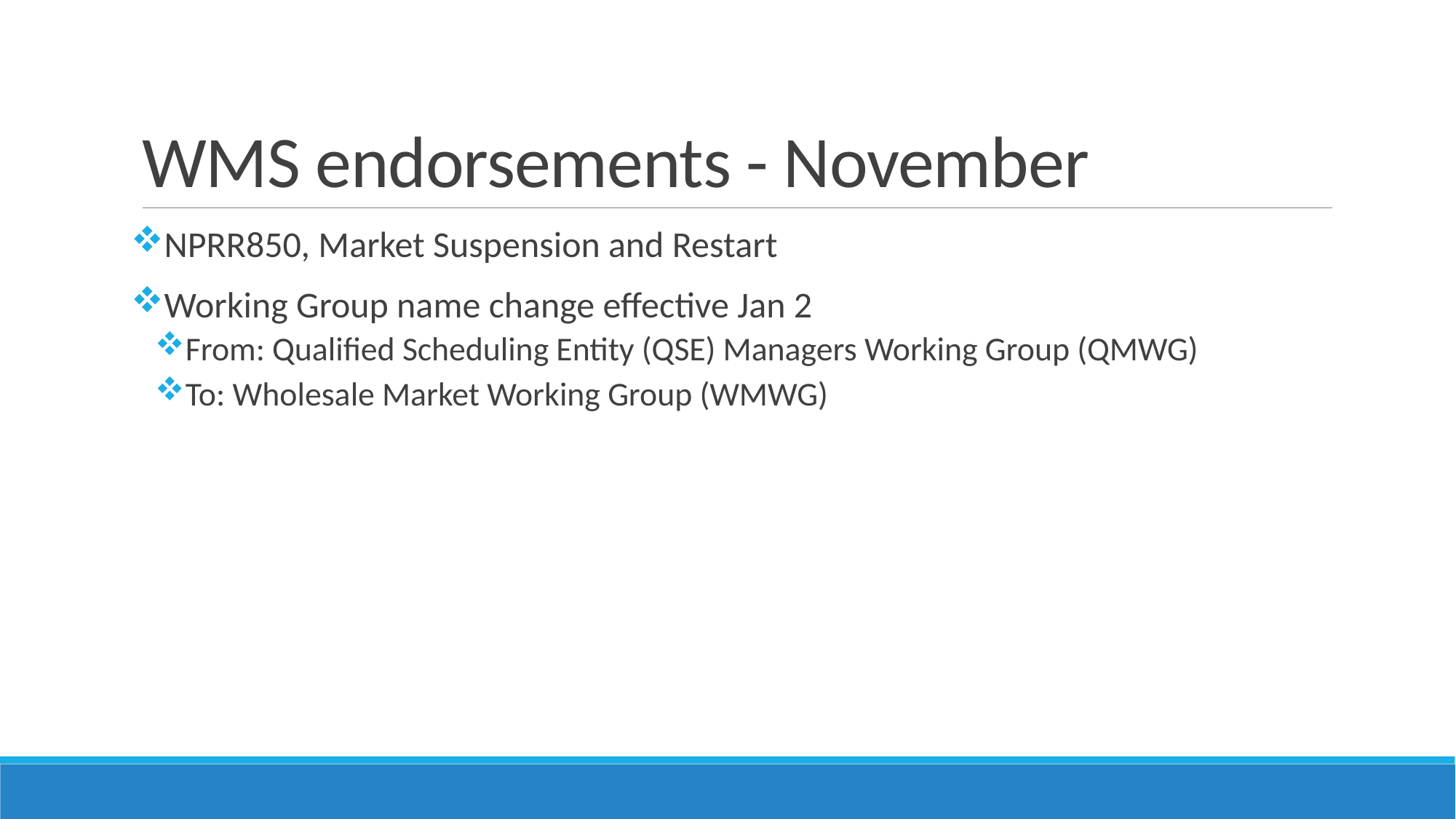

# WMS endorsements - November
NPRR850, Market Suspension and Restart
Working Group name change effective Jan 2
From: Qualified Scheduling Entity (QSE) Managers Working Group (QMWG)
To: Wholesale Market Working Group (WMWG)